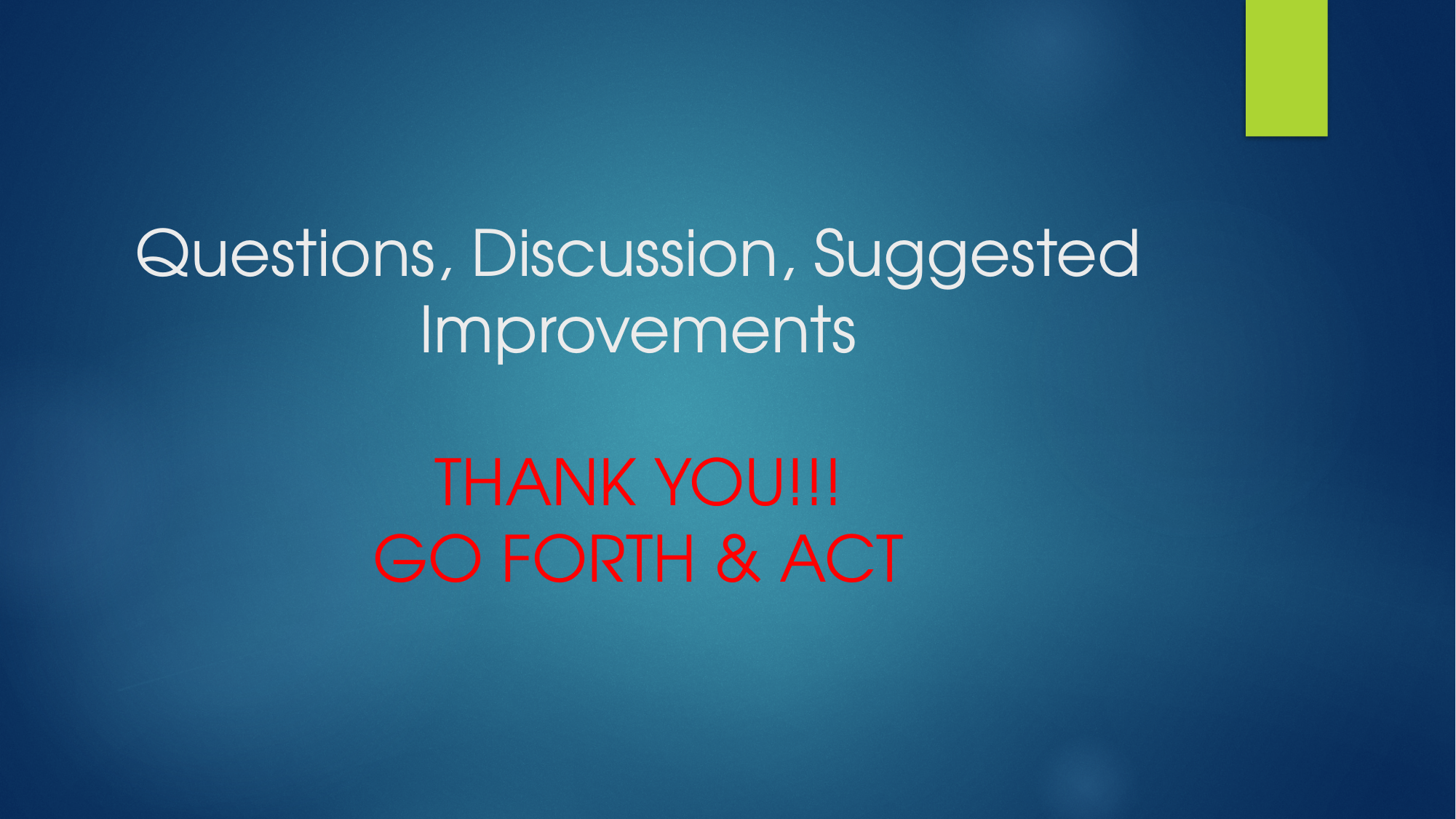

# Questions, Discussion, Suggested Improvements THANK YOU!!! GO FORTH & ACT